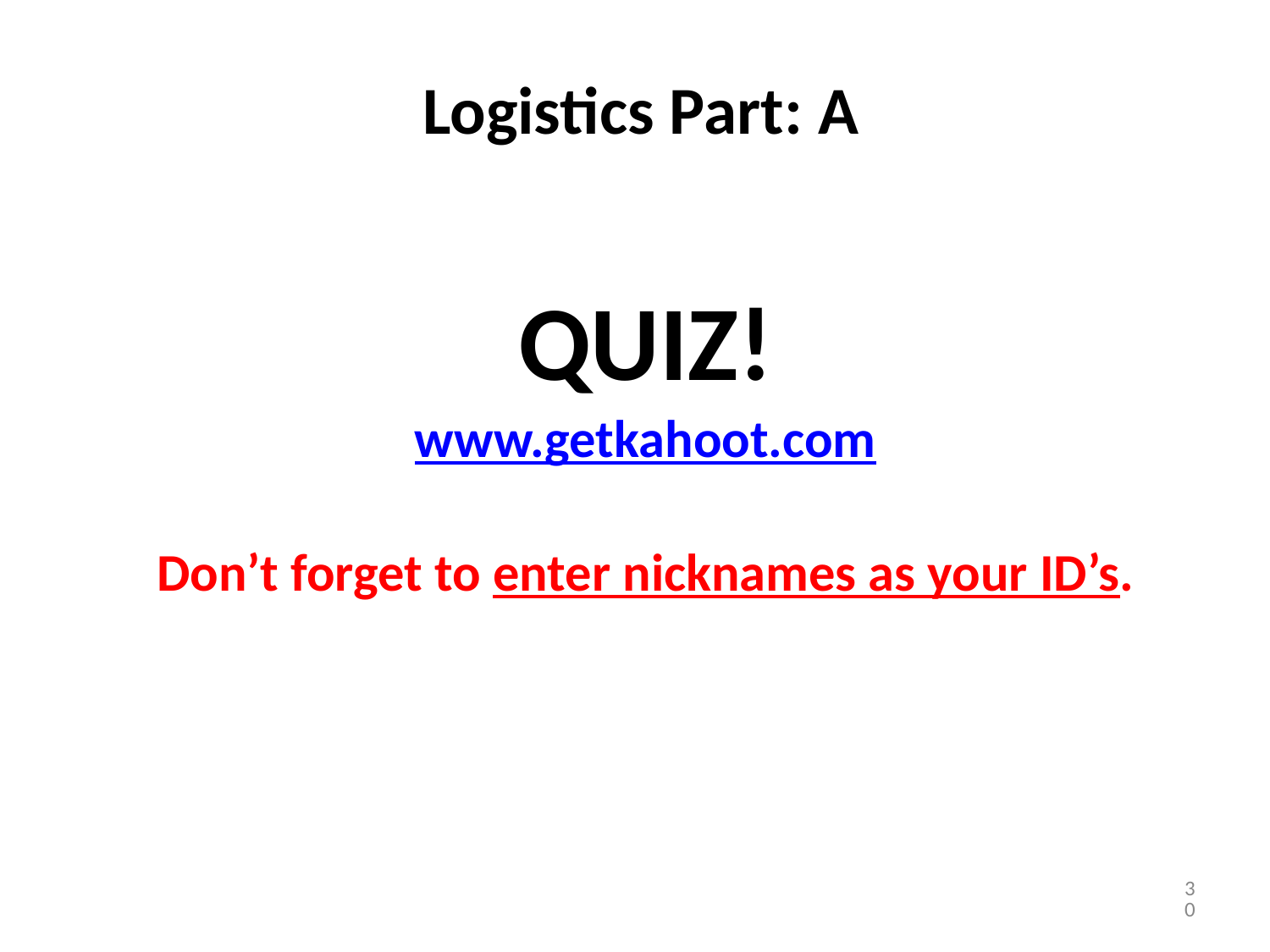

Logistics Part: A

QUIZ!
www.getkahoot.com

Don’t forget to enter nicknames as your ID’s.
30